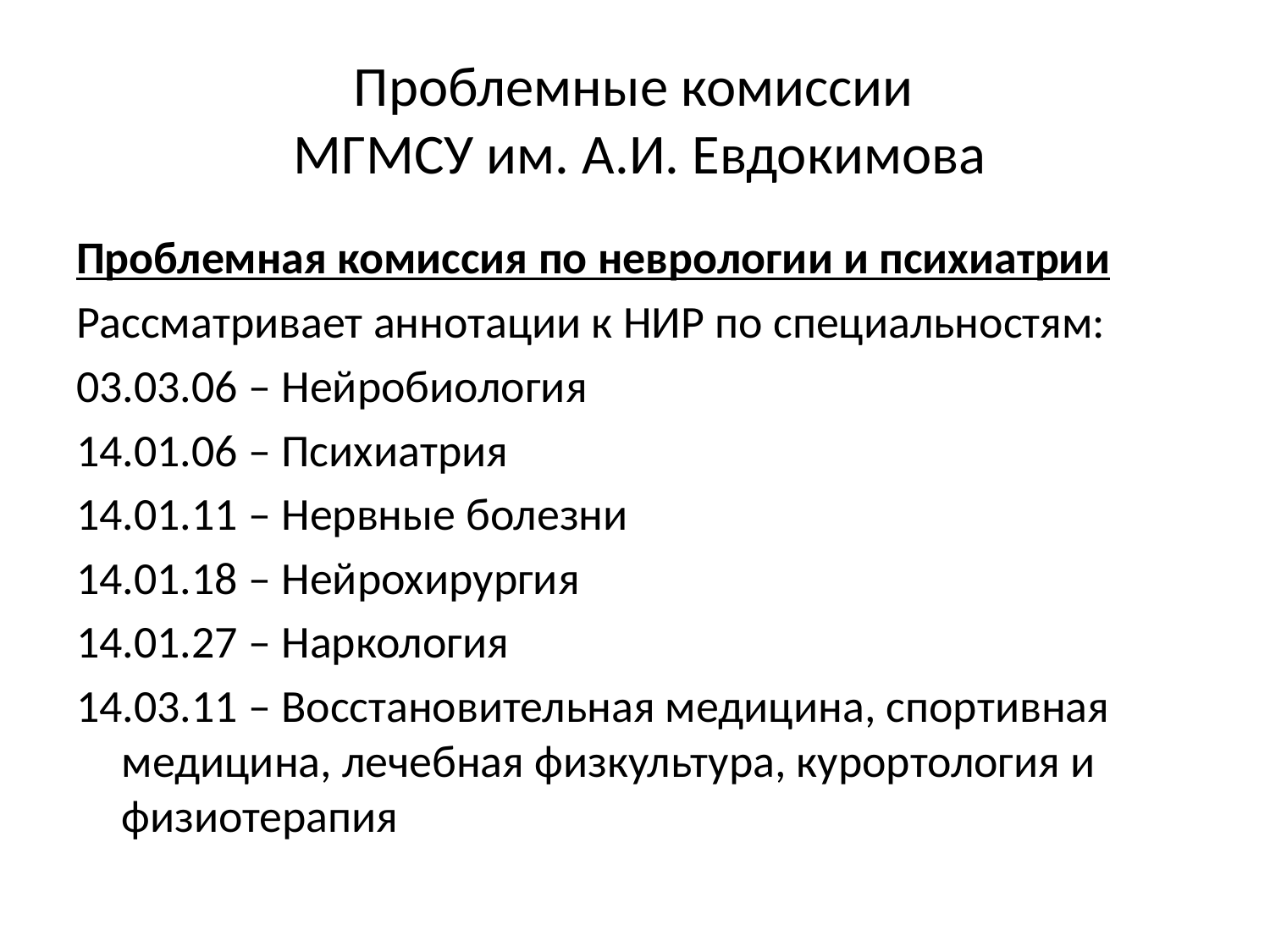

# Проблемные комиссии МГМСУ им. А.И. Евдокимова
Проблемная комиссия по неврологии и психиатрии
Рассматривает аннотации к НИР по специальностям:
03.03.06 – Нейробиология
14.01.06 – Психиатрия
14.01.11 – Нервные болезни
14.01.18 – Нейрохирургия
14.01.27 – Наркология
14.03.11 – Восстановительная медицина, спортивная медицина, лечебная физкультура, курортология и физиотерапия